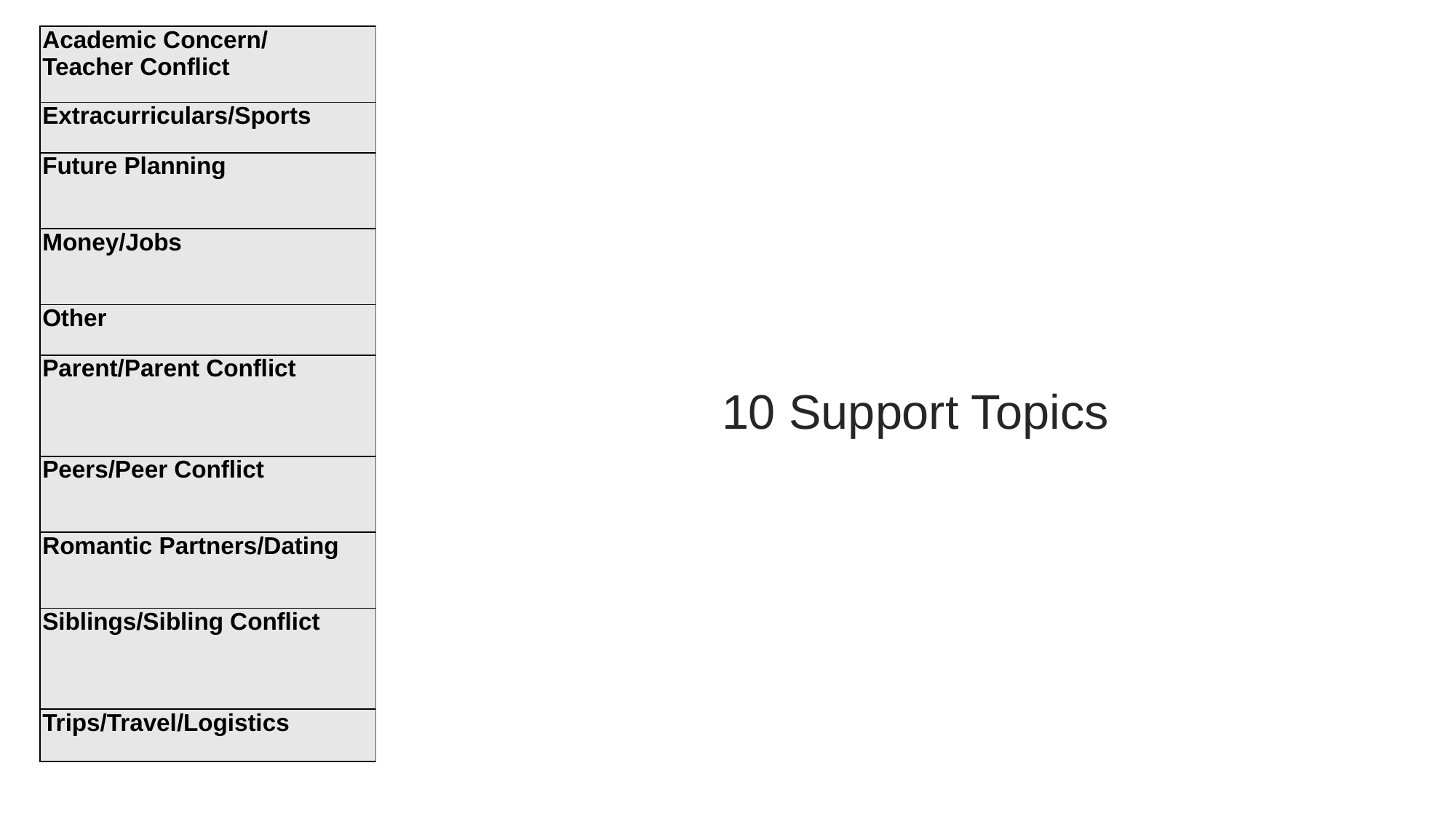

10 Support Topics
| Academic Concern/ Teacher Conflict | Age 18: “My question is what can I do to stay more focused while in school man? As far as school work, how to really crack down, like, just focus and get good grades like you.” |
| --- | --- |
| Extracurriculars/Sports | Age 13: “My topic is about basketball. Could you give me some advice about how to do better?” |
| Future Planning | Age 18: “Ok, my topic is what kind of advice can you give me about college? Like what schools should I go to, what should I look for in a school, and umm…that’s about it.” |
| Money/Jobs | Age 13: “I need some money to get a CD, but I have no money. What do you think I could do to raise some money?” |
| Other | Age 18: “I want to know your opinion about whether or not I should pierce the other side of my lip.” |
| Parent/Parent Conflict | Age 13: “Don’t you think I am old enough to go outside by myself? Mom don’t let me do nothing, she don’t even let me stay in the house by myself for long. What do you think I should do about that?” |
| Peers/Peer Conflict | Age 18: “My question was what’s up with [Friend] and is there any hope of anything ever happening again? I don’t know what’s going on, it’s so weird still, ‘cause I’ve been getting weird emails from her.” |
| Romantic Partners/Dating | Age 13: “Given the fact that I know I can trust you and expect you not to tell anybody…there’s this guy at school and I don’t know if I like him or not.” |
| Siblings/Sibling Conflict | Age 17: “Wondering whether I should be worried about it…he doesn’t tell me shit about what goes on and that’s probably mostly because I’m his older brother but uh, recently you know I know he goes downtown and gets drunk and stoned and is that enough of a reason for me to worry about him?” |
| Trips/Travel/Logistics | Age 13: “You know how they are going on that ski trip? …Do you think I should go?” |